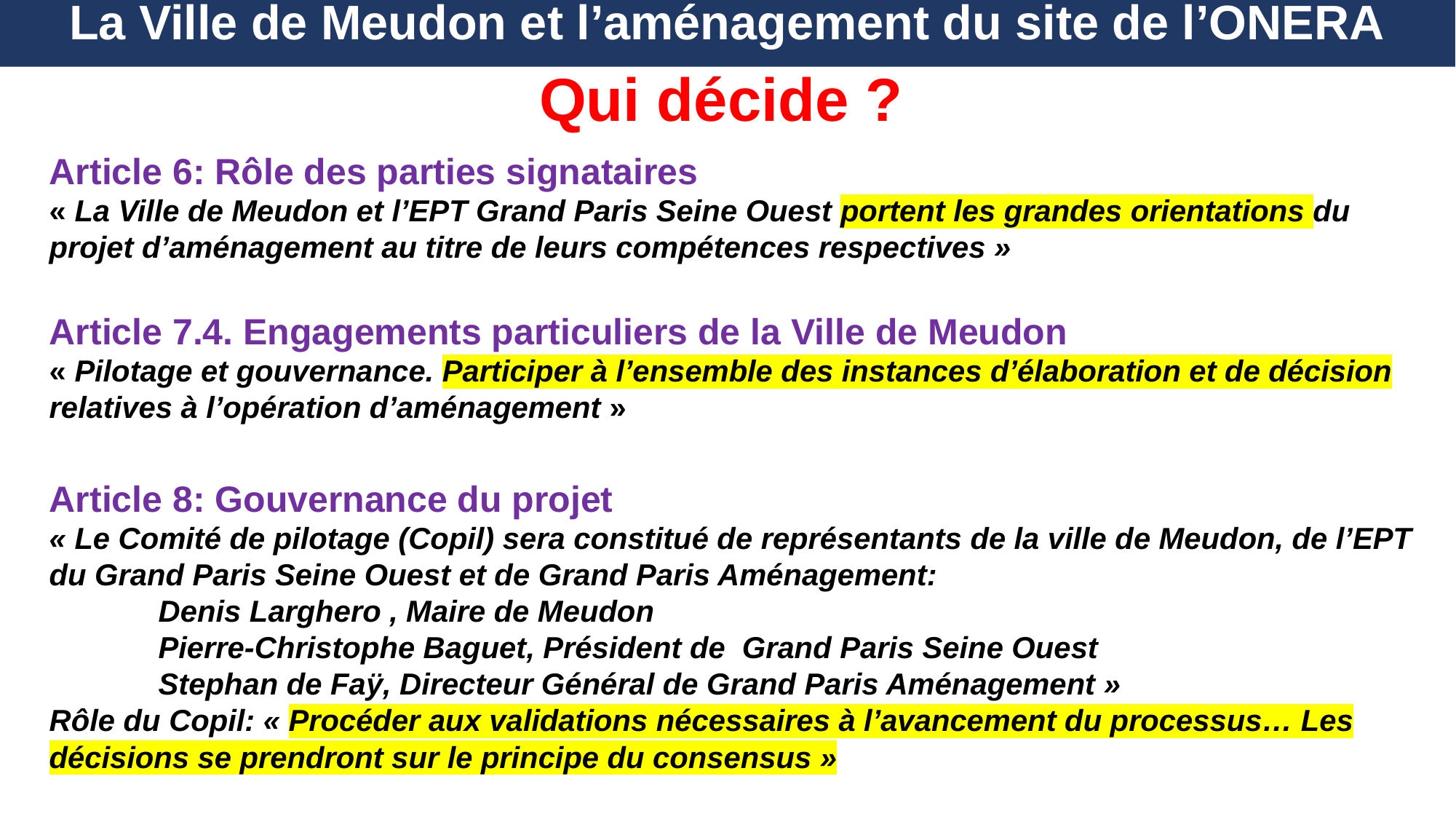

La Ville de Meudon et l’aménagement du site de l’ONERA
Qui décide ?
Article 6: Rôle des parties signataires
« La Ville de Meudon et l’EPT Grand Paris Seine Ouest portent les grandes orientations du projet d’aménagement au titre de leurs compétences respectives »

Article 7.4. Engagements particuliers de la Ville de Meudon
« Pilotage et gouvernance. Participer à l’ensemble des instances d’élaboration et de décision relatives à l’opération d’aménagement »

Article 8: Gouvernance du projet
« Le Comité de pilotage (Copil) sera constitué de représentants de la ville de Meudon, de l’EPT du Grand Paris Seine Ouest et de Grand Paris Aménagement:
	Denis Larghero , Maire de Meudon
	Pierre-Christophe Baguet, Président de  Grand Paris Seine Ouest
	Stephan de Faÿ, Directeur Général de Grand Paris Aménagement »
Rôle du Copil: « Procéder aux validations nécessaires à l’avancement du processus… Les décisions se prendront sur le principe du consensus »